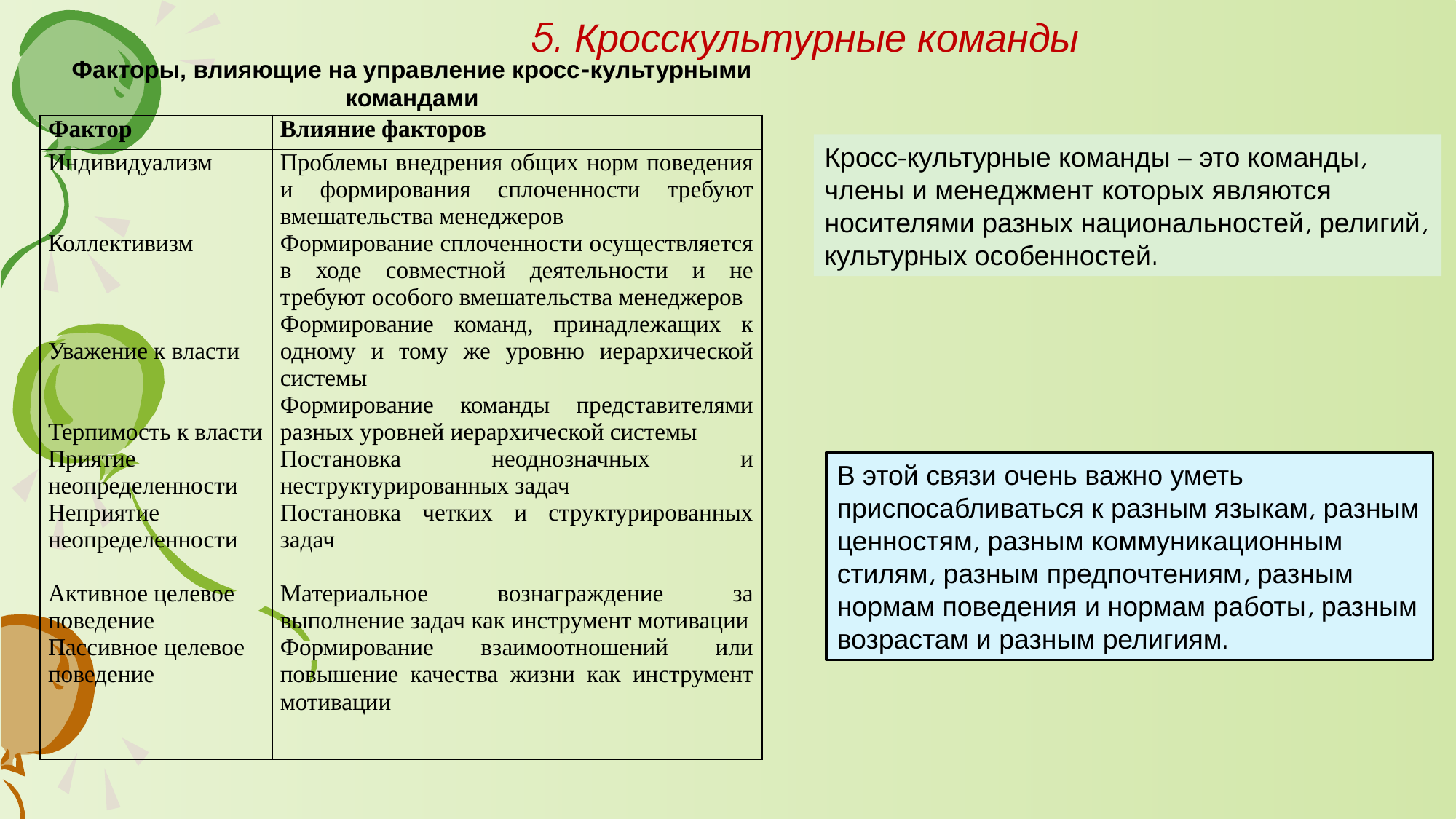

5. Кросскультурные команды
Факторы, влияющие на управление кросс-культурными командами
| Фактор | Влияние факторов |
| --- | --- |
| Индивидуализм Коллективизм Уважение к власти Терпимость к власти Приятие неопределенности Неприятие неопределенности Активное целевое поведение Пассивное целевое поведение | Проблемы внедрения общих норм поведения и формирования сплоченности требуют вмешательства менеджеров Формирование сплоченности осуществляется в ходе совместной деятельности и не требуют особого вмешательства менеджеров Формирование команд, принадлежащих к одному и тому же уровню иерархической системы Формирование команды представителями разных уровней иерархической системы Постановка неоднозначных и неструктурированных задач Постановка четких и структурированных задач Материальное вознаграждение за выполнение задач как инструмент мотивации Формирование взаимоотношений или повышение качества жизни как инструмент мотивации |
Кросс-культурные команды – это команды, члены и менеджмент которых являются носителями разных национальностей, религий, культурных особенностей.
В этой связи очень важно уметь приспосабливаться к разным языкам, разным ценностям, разным коммуникационным стилям, разным предпочтениям, разным нормам поведения и нормам работы, разным возрастам и разным религиям.